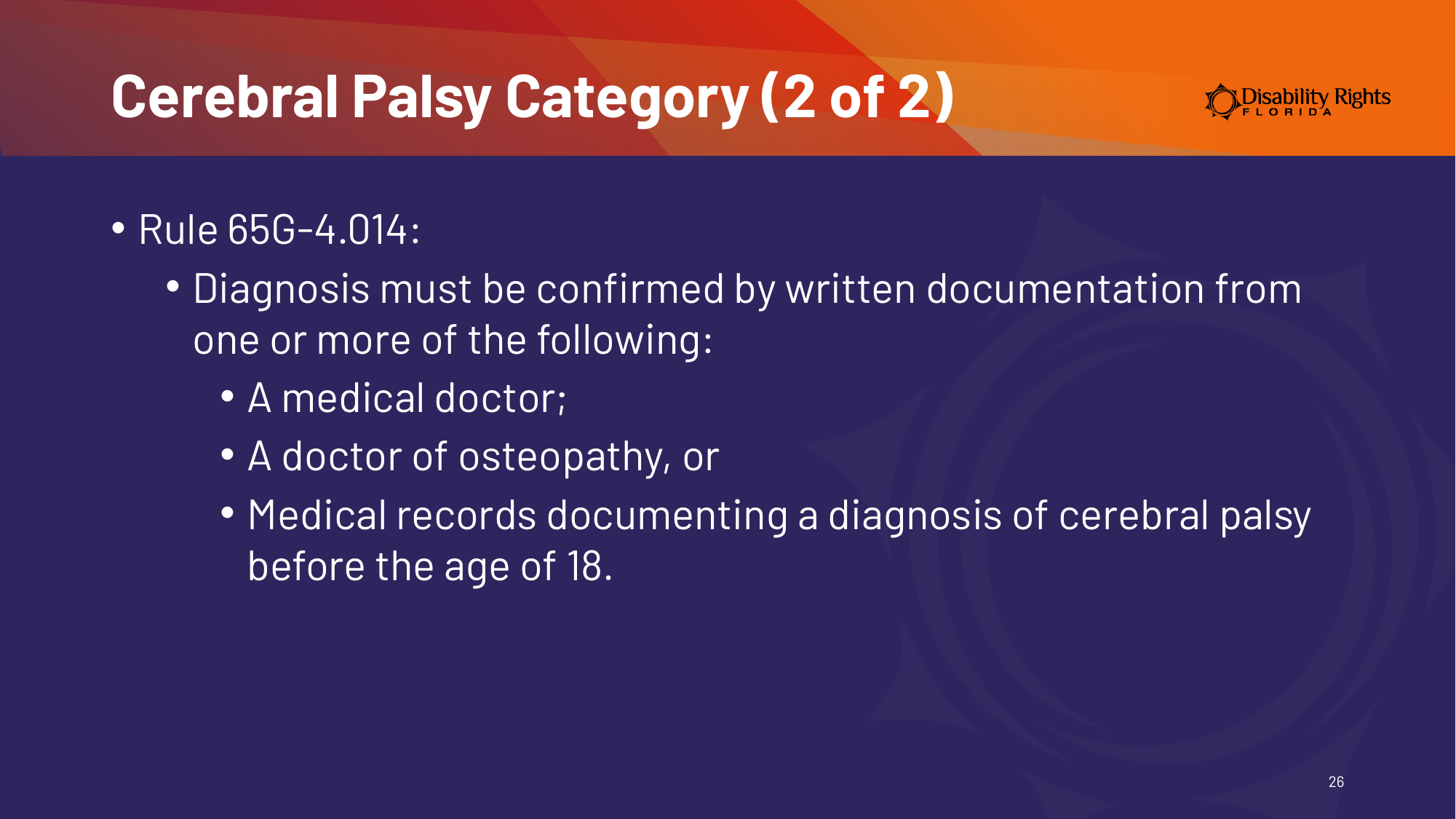

# Cerebral Palsy Category (2 of 2)
Rule 65G-4.014:
Diagnosis must be confirmed by written documentation from one or more of the following:
A medical doctor;
A doctor of osteopathy, or
Medical records documenting a diagnosis of cerebral palsy before the age of 18.

26